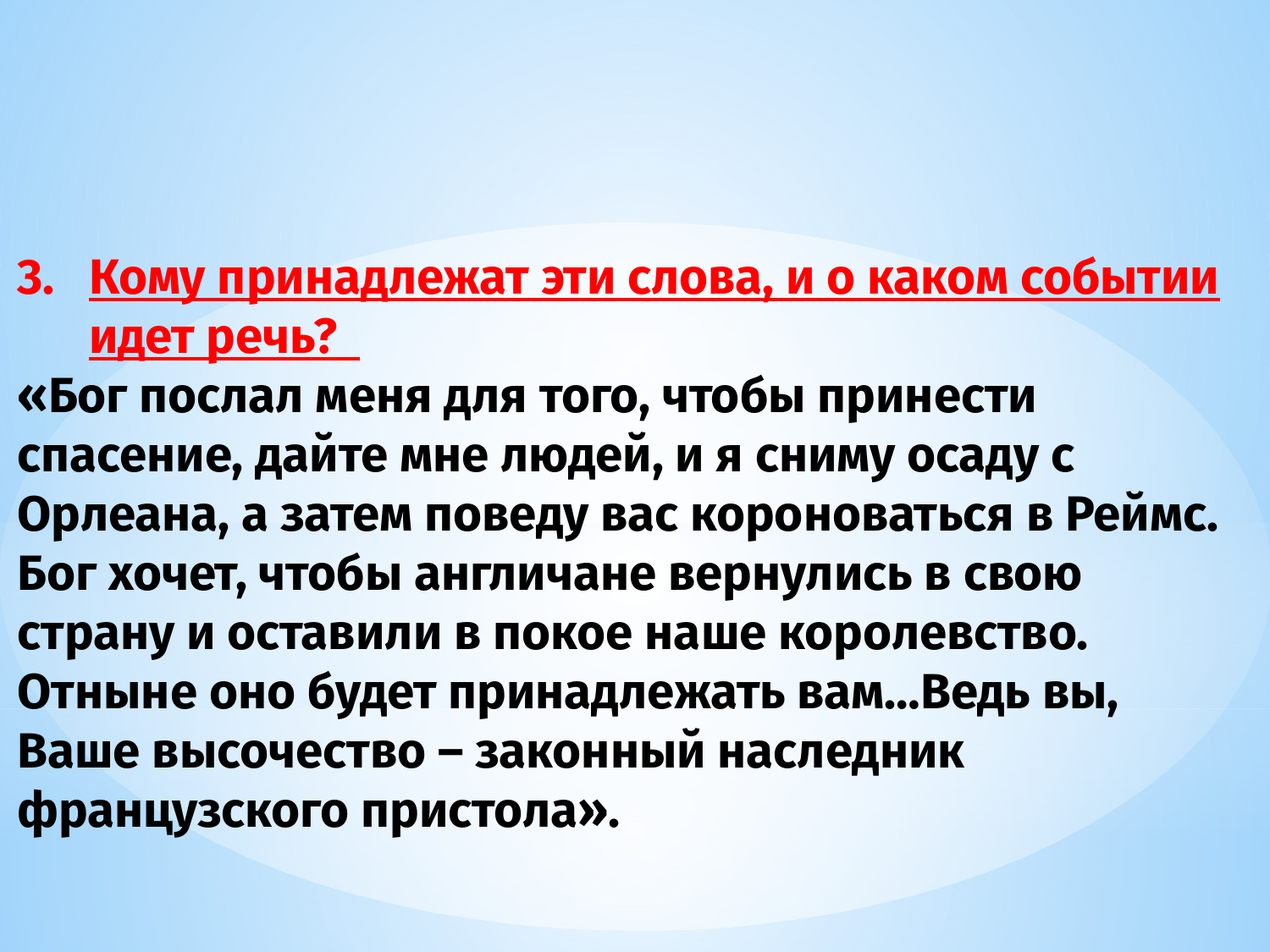

Кому принадлежат эти слова, и о каком событии идет речь?
«Бог послал меня для того, чтобы принести спасение, дайте мне людей, и я сниму осаду с Орлеана, а затем поведу вас короноваться в Реймс. Бог хочет, чтобы англичане вернулись в свою страну и оставили в покое наше королевство. Отныне оно будет принадлежать вам…Ведь вы, Ваше высочество – законный наследник французского пристола».